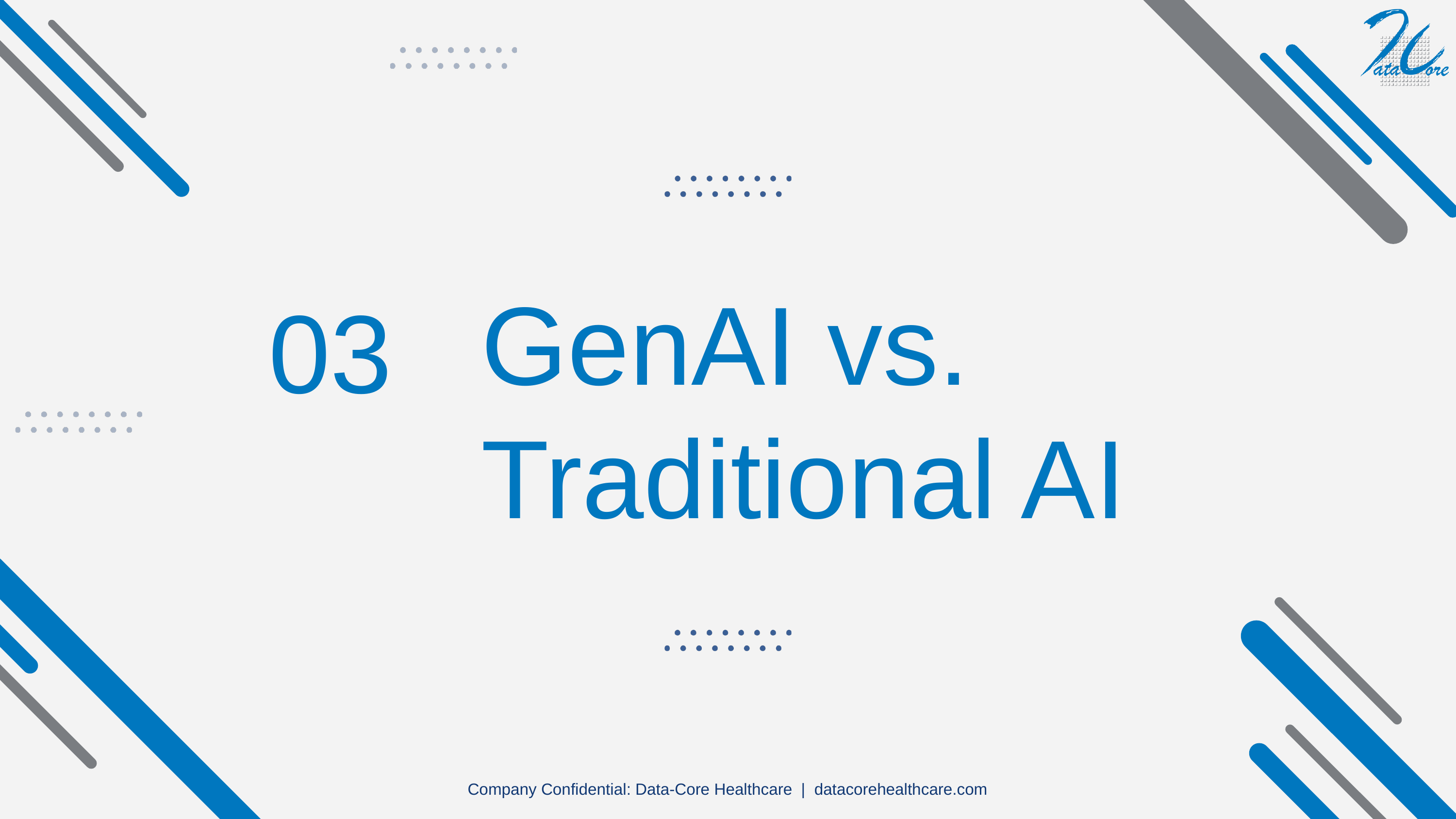

GenAI vs. Traditional AI
03

Company Confidential: Data-Core Healthcare  |  datacorehealthcare.com